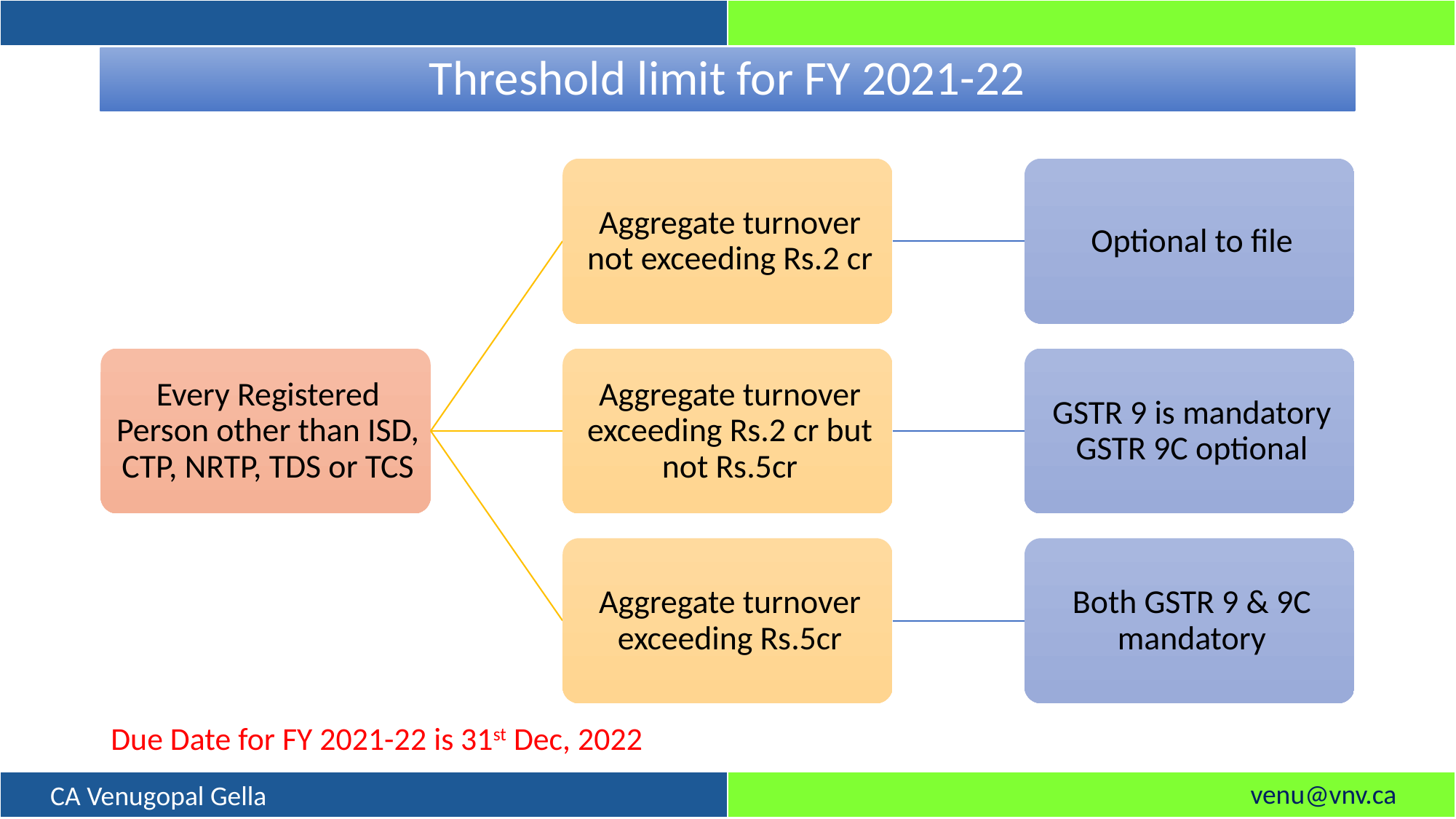

# Threshold limit for FY 2021-22
Every Registered Person other than ISD, CTP, NRTP, TDS or TCS

Aggregate turnover not exceeding Rs.2 cr

Optional to file

Aggregate turnover exceeding Rs.2 cr but not Rs.5cr

GSTR 9 is mandatory GSTR 9C optional

Aggregate turnover exceeding Rs.5cr

Both GSTR 9 & 9C mandatory
Due Date for FY 2021-22 is 31st Dec, 2022